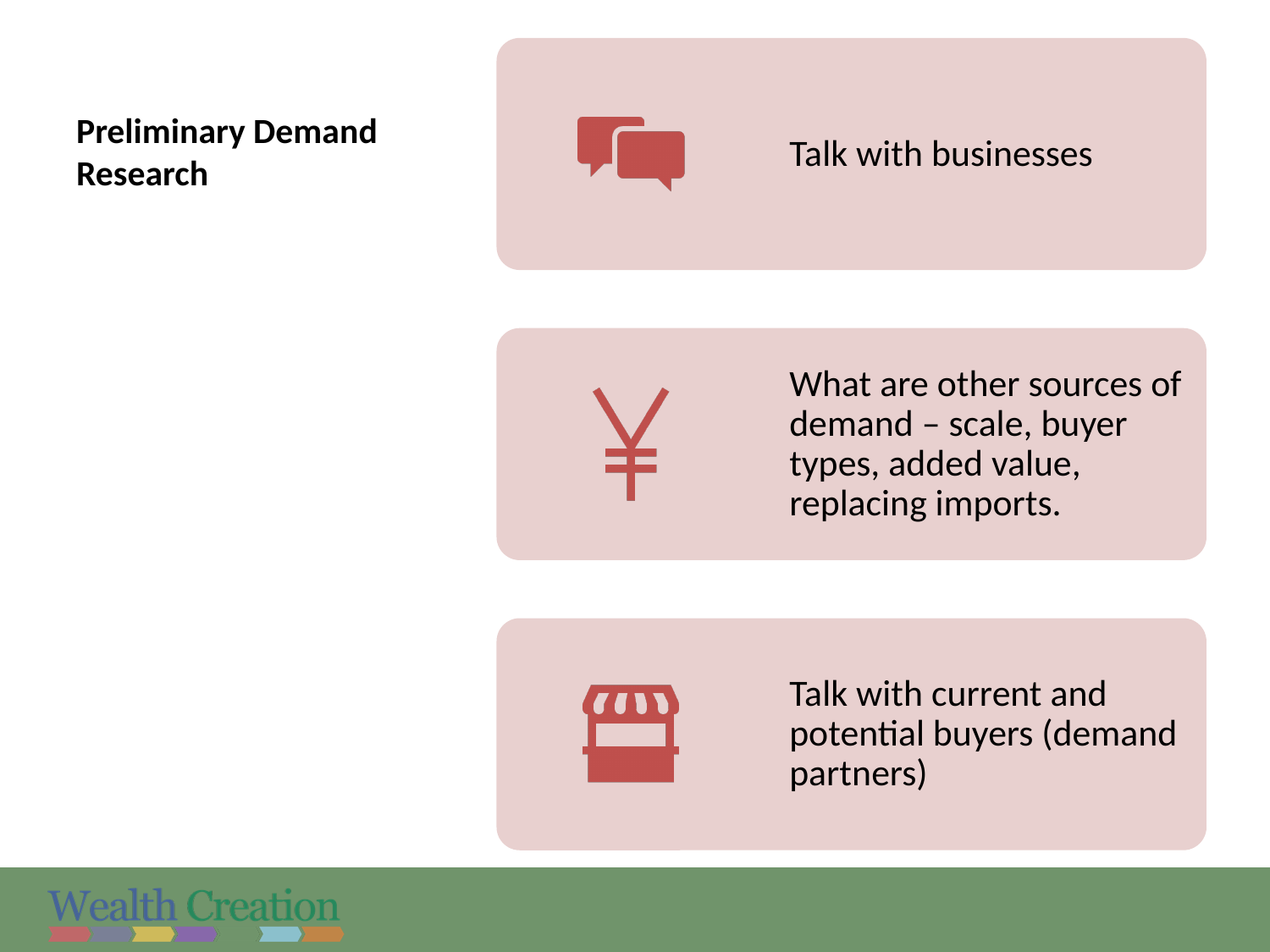

# Preliminary Demand Research
Talk with businesses
What are other sources of demand – scale, buyer types, added value, replacing imports.
Talk with current and potential buyers (demand partners)